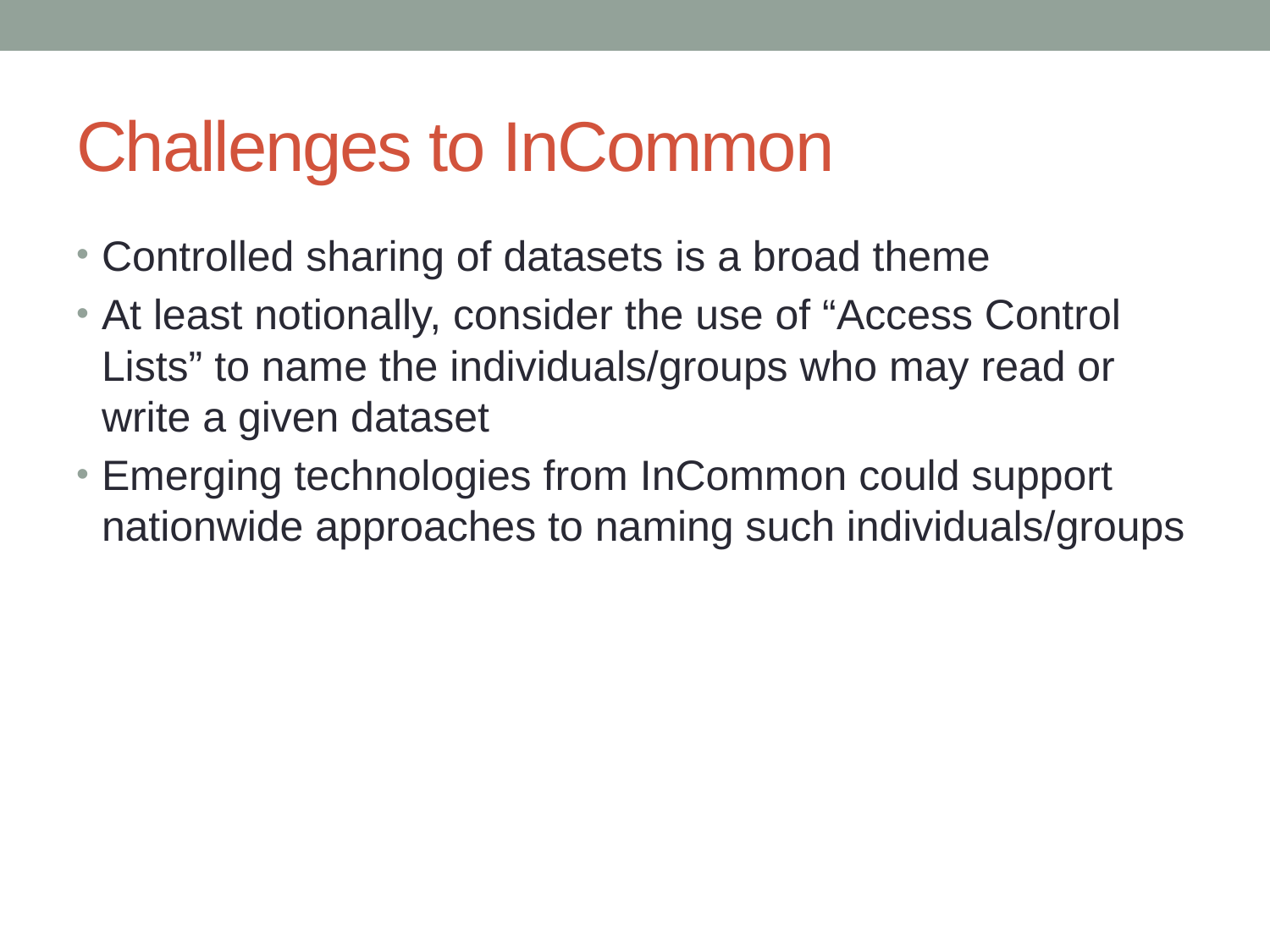

# Challenges to InCommon
Controlled sharing of datasets is a broad theme
At least notionally, consider the use of “Access Control Lists” to name the individuals/groups who may read or write a given dataset
Emerging technologies from InCommon could support nationwide approaches to naming such individuals/groups